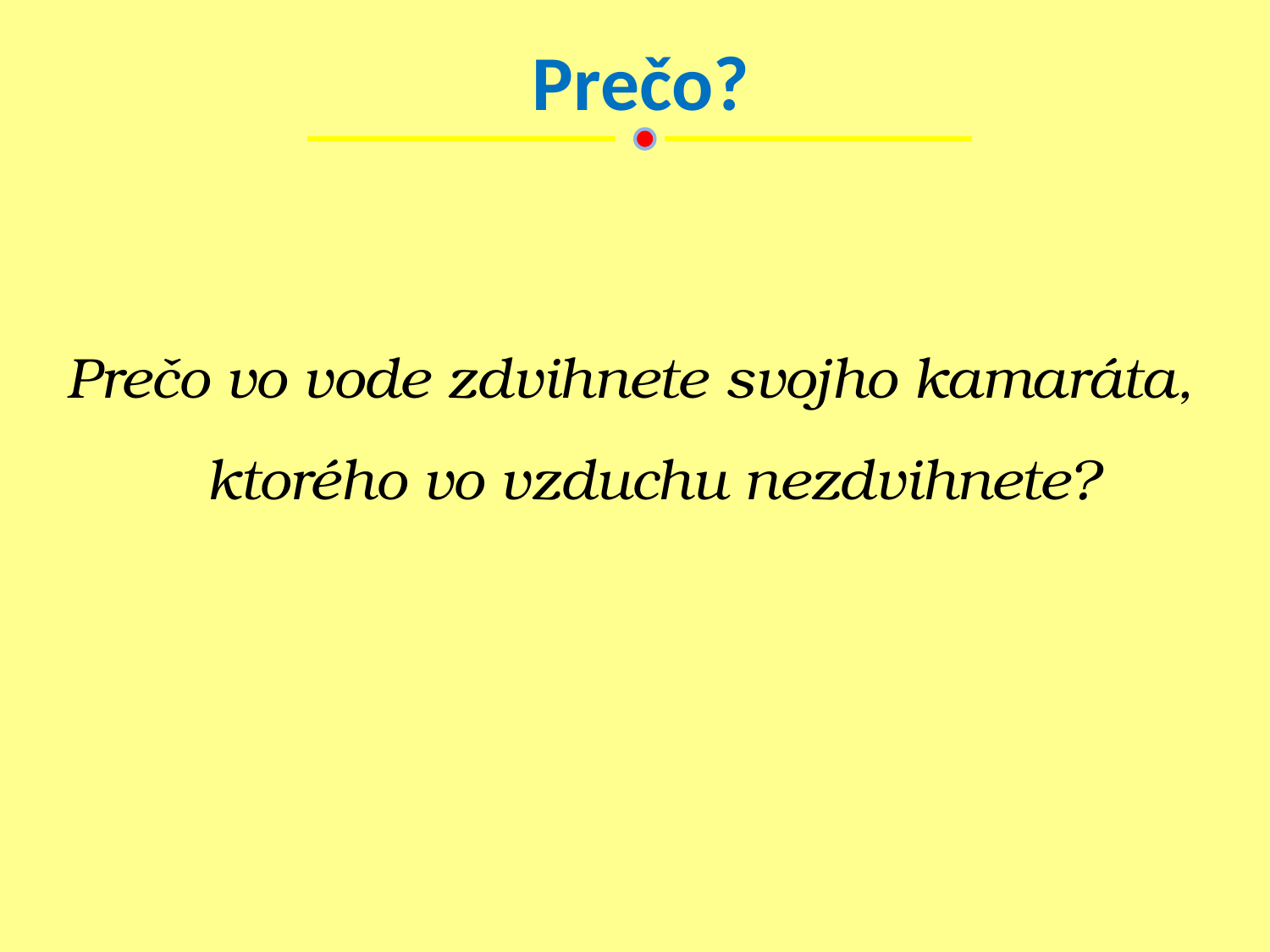

# Prečo?

Prečo vo vode zdvihnete svojho kamaráta, ktorého vo vzduchu nezdvihnete?